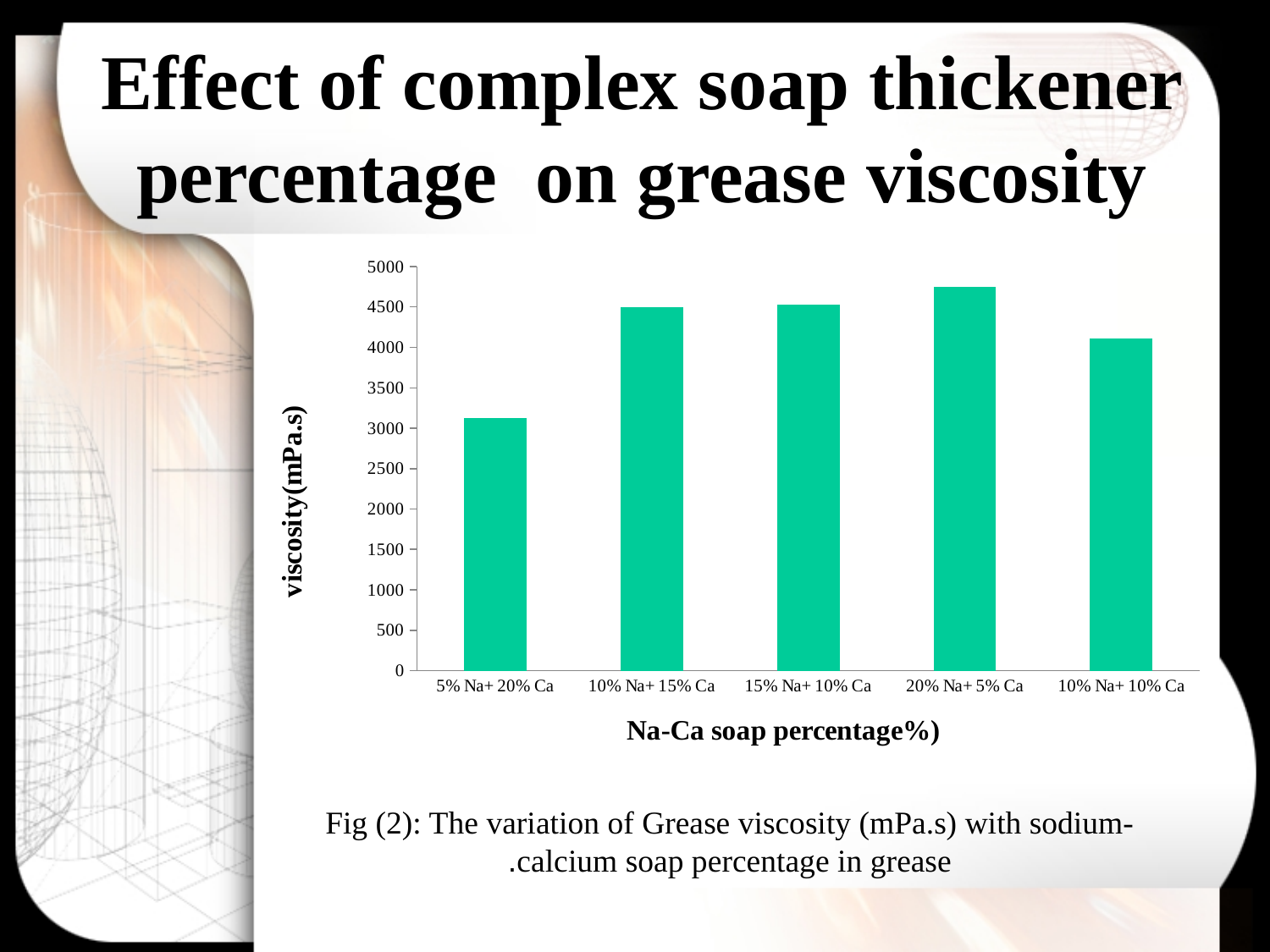

Effect of complex soap thickener percentage  on grease viscosity

### Chart

| Category |  |
|---|---|
| 5% Na+ 20% Ca | 3130.0 |
| 10% Na+ 15% Ca | 4500.0 |
| 15% Na+ 10% Ca | 4525.0 |
| 20% Na+ 5% Ca | 4750.0 |
| 10% Na+ 10% Ca | 4105.0 |
Fig (2): The variation of Grease viscosity (mPa.s) with sodium- calcium soap percentage in grease.